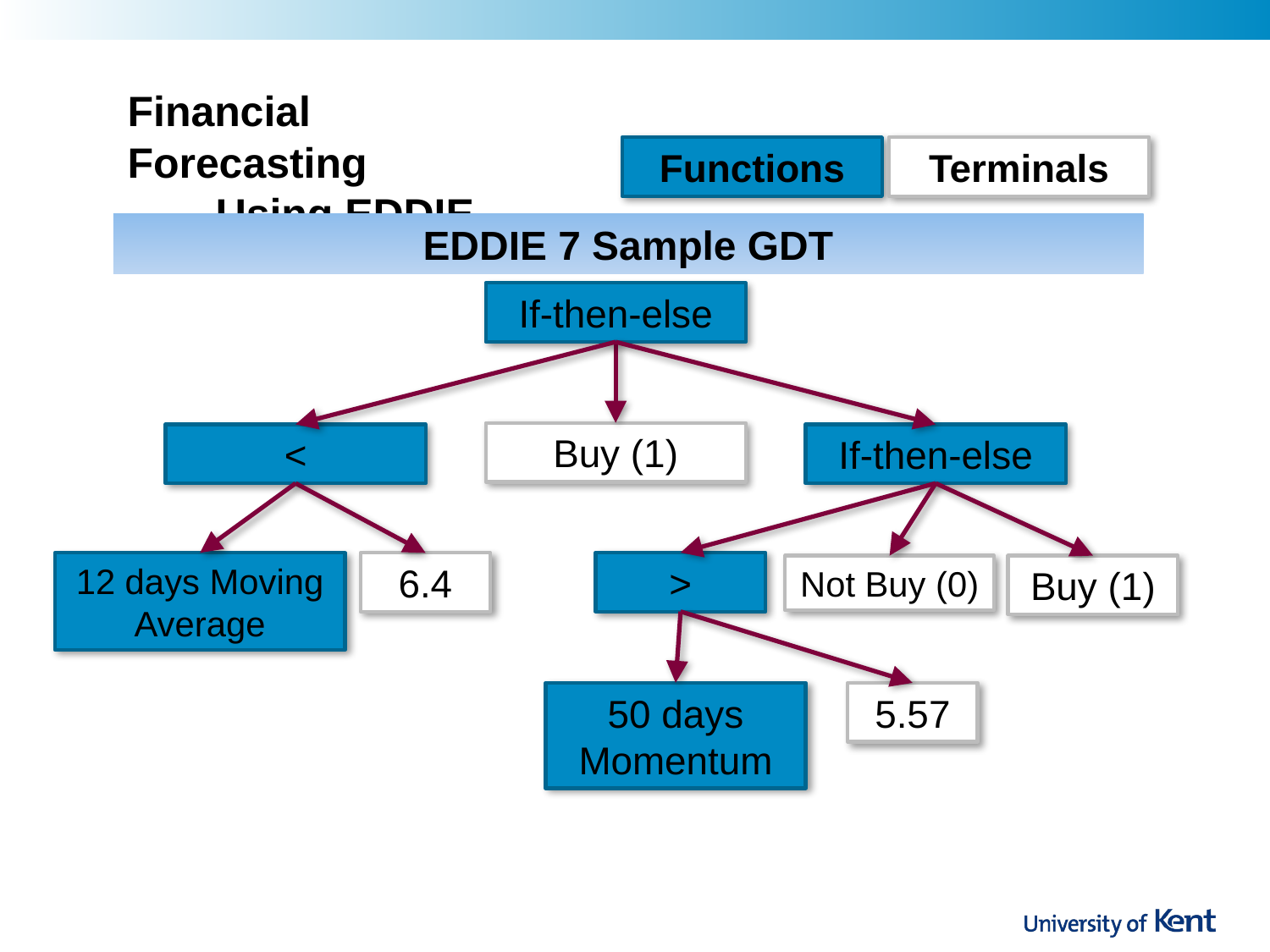

Financial Forecasting
Using EDDIE
Functions
Terminals

EDDIE 7 Sample GDT

If-then-else
Buy (1)
<
If-then-else
>
12 days Moving Average
6.4
Not Buy (0)
Buy (1)
50 days Momentum
5.57